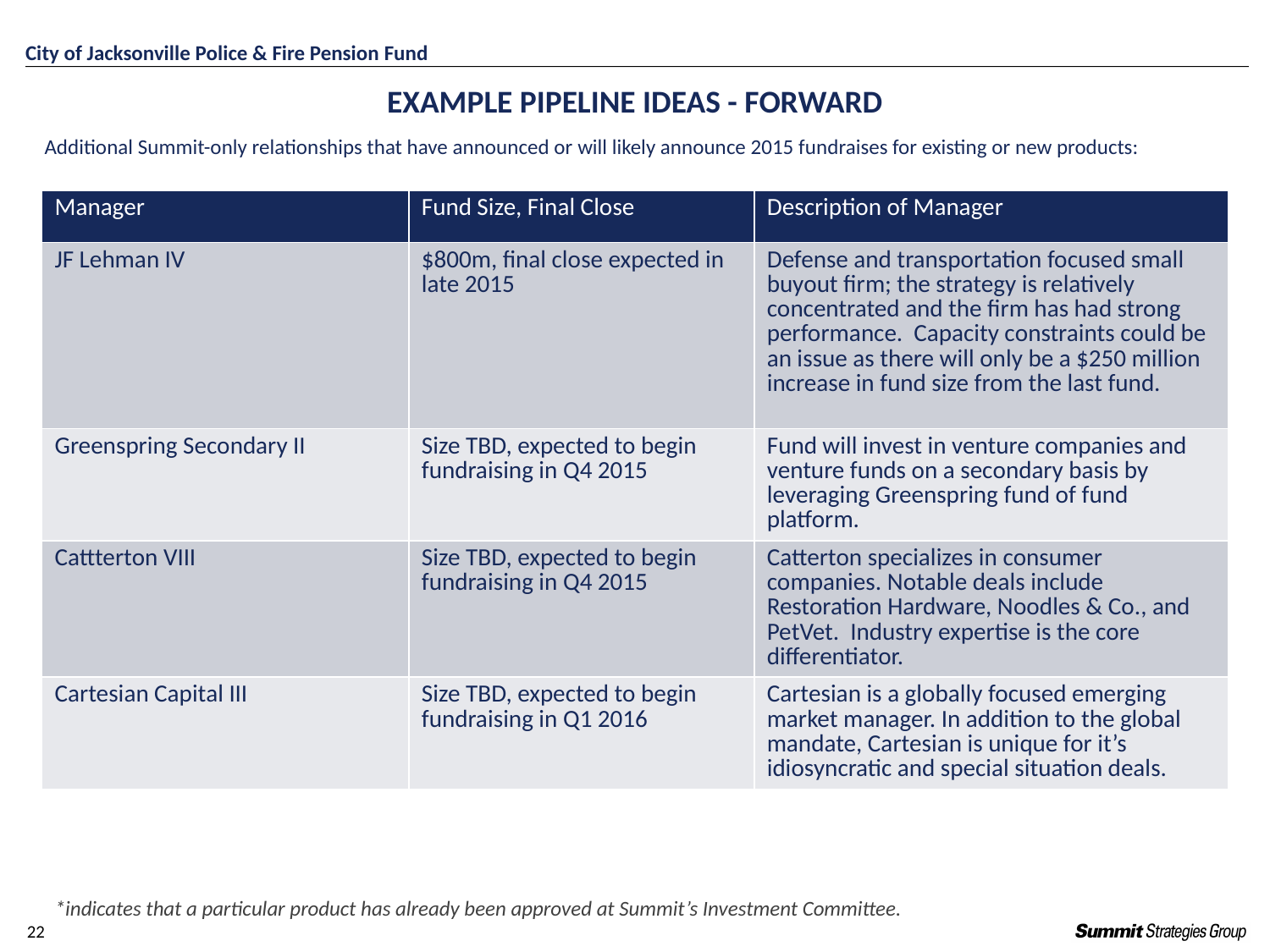

# Example pipeline ideas - Forward
Additional Summit-only relationships that have announced or will likely announce 2015 fundraises for existing or new products:
| Manager | Fund Size, Final Close | Description of Manager |
| --- | --- | --- |
| JF Lehman IV | $800m, final close expected in late 2015 | Defense and transportation focused small buyout firm; the strategy is relatively concentrated and the firm has had strong performance. Capacity constraints could be an issue as there will only be a $250 million increase in fund size from the last fund. |
| Greenspring Secondary II | Size TBD, expected to begin fundraising in Q4 2015 | Fund will invest in venture companies and venture funds on a secondary basis by leveraging Greenspring fund of fund platform. |
| Cattterton VIII | Size TBD, expected to begin fundraising in Q4 2015 | Catterton specializes in consumer companies. Notable deals include Restoration Hardware, Noodles & Co., and PetVet. Industry expertise is the core differentiator. |
| Cartesian Capital III | Size TBD, expected to begin fundraising in Q1 2016 | Cartesian is a globally focused emerging market manager. In addition to the global mandate, Cartesian is unique for it’s idiosyncratic and special situation deals. |
*indicates that a particular product has already been approved at Summit’s Investment Committee.